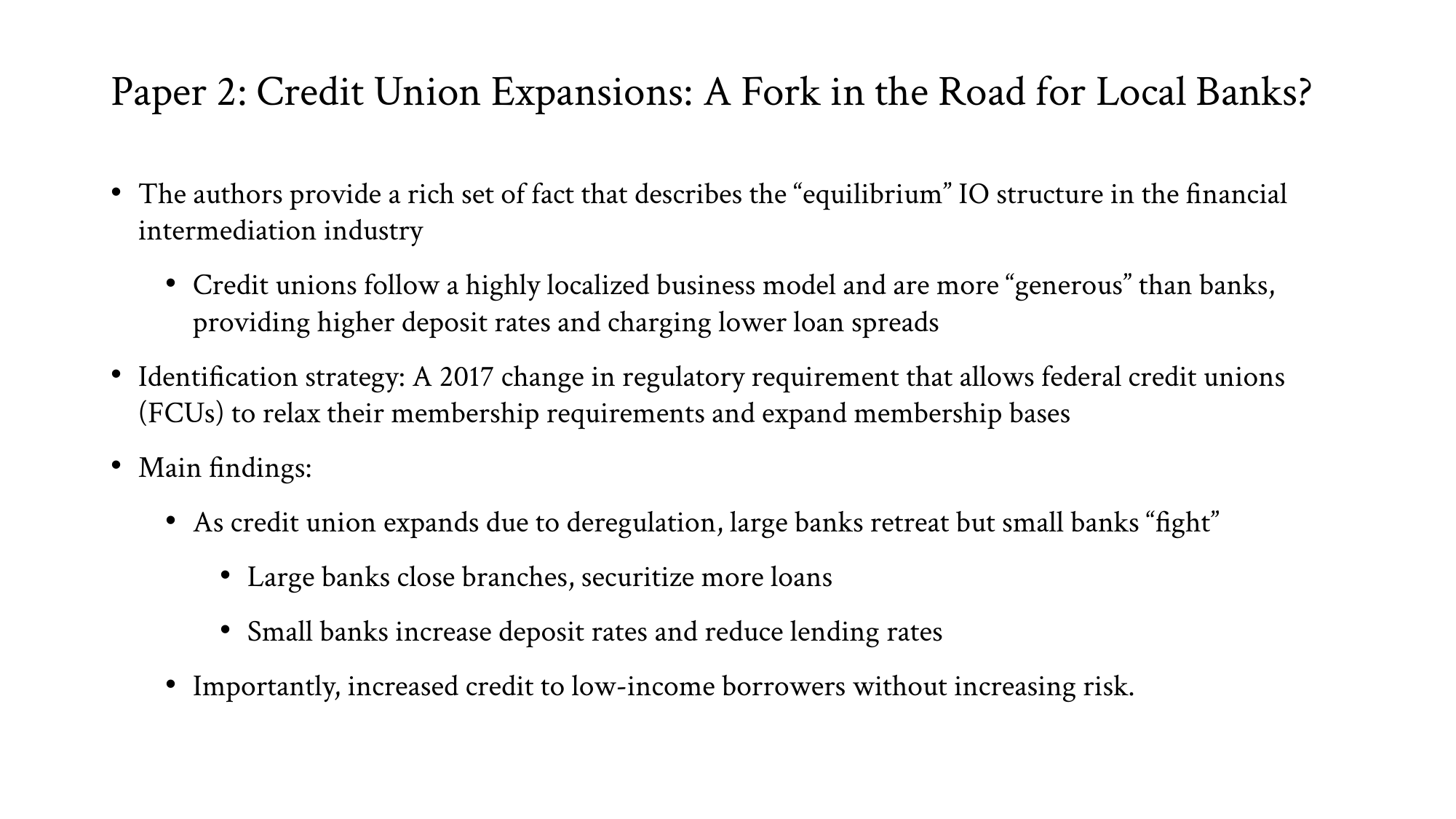

# Paper 2: Credit Union Expansions: A Fork in the Road for Local Banks?
The authors provide a rich set of fact that describes the “equilibrium” IO structure in the financial intermediation industry
Credit unions follow a highly localized business model and are more “generous” than banks, providing higher deposit rates and charging lower loan spreads
Identification strategy: A 2017 change in regulatory requirement that allows federal credit unions (FCUs) to relax their membership requirements and expand membership bases
Main findings:
As credit union expands due to deregulation, large banks retreat but small banks “fight”
Large banks close branches, securitize more loans
Small banks increase deposit rates and reduce lending rates
Importantly, increased credit to low-income borrowers without increasing risk.